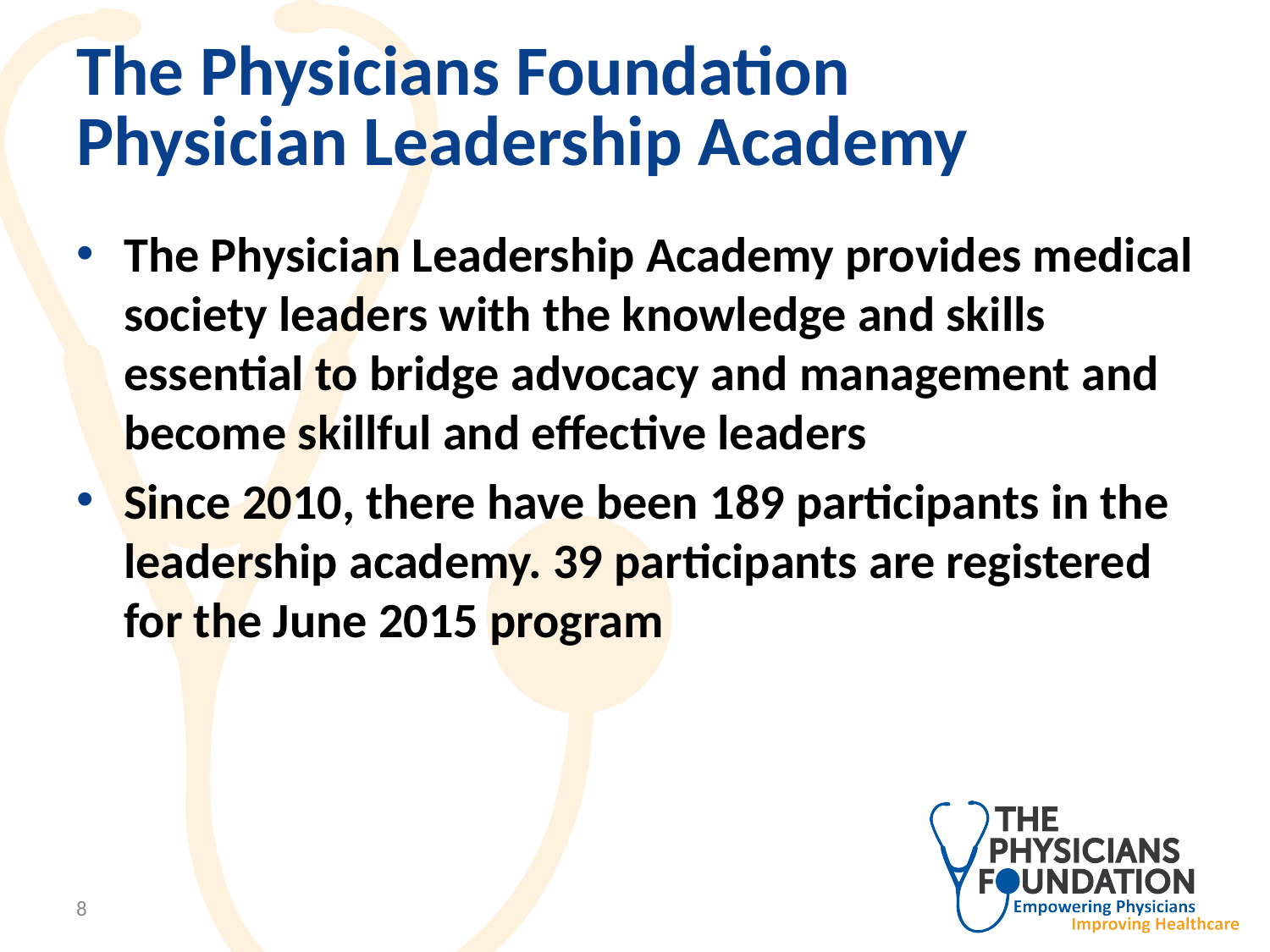

# The Physicians Foundation Physician Leadership Academy
The Physician Leadership Academy provides medical society leaders with the knowledge and skills essential to bridge advocacy and management and become skillful and effective leaders
Since 2010, there have been 189 participants in the leadership academy. 39 participants are registered for the June 2015 program

8